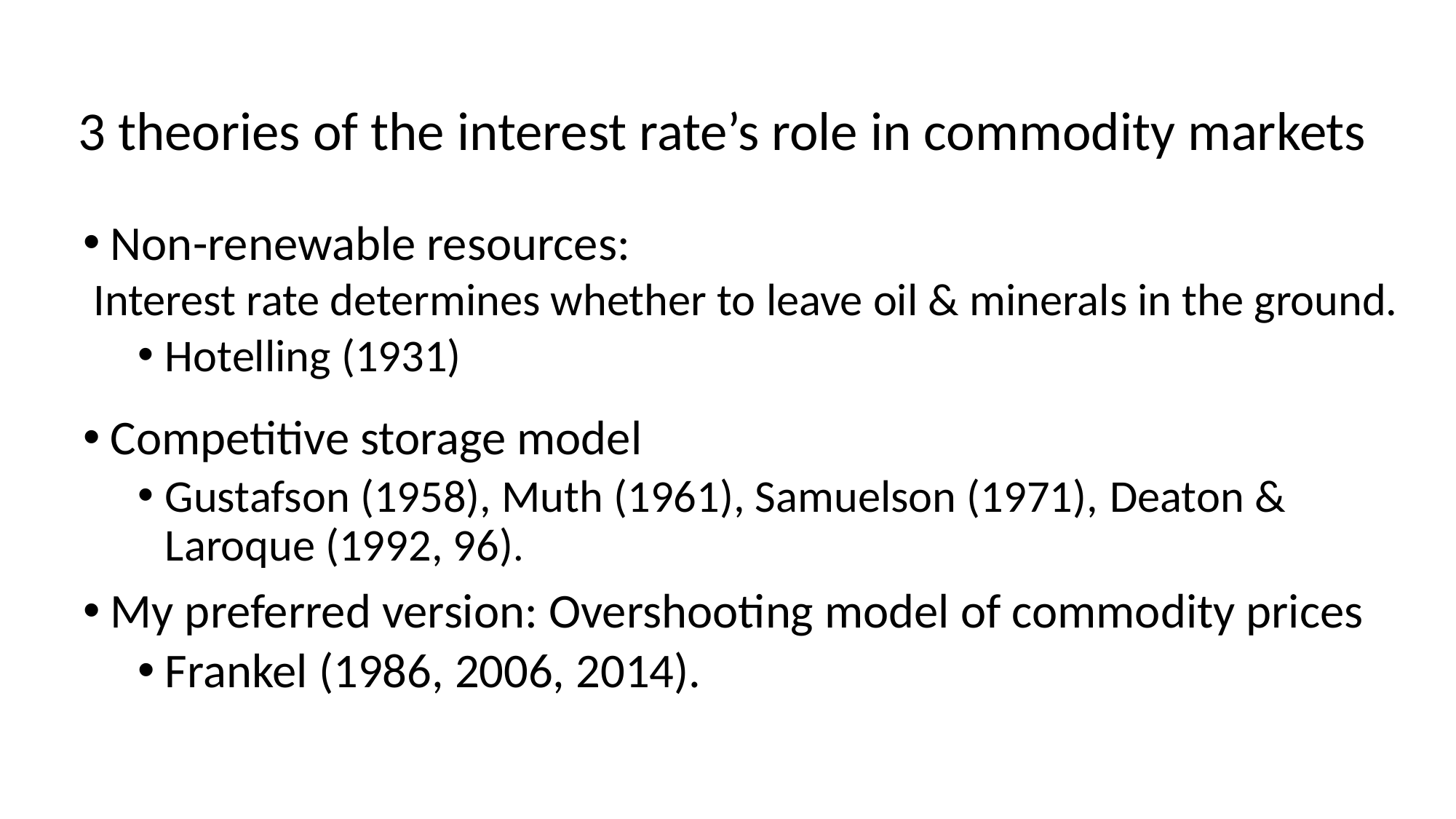

# 3 theories of the interest rate’s role in commodity markets
Non-renewable resources:
 Interest rate determines whether to leave oil & minerals in the ground.
Hotelling (1931)
Competitive storage model
Gustafson (1958), Muth (1961), Samuelson (1971), Deaton & Laroque (1992, 96).
My preferred version: Overshooting model of commodity prices
Frankel (1986, 2006, 2014).